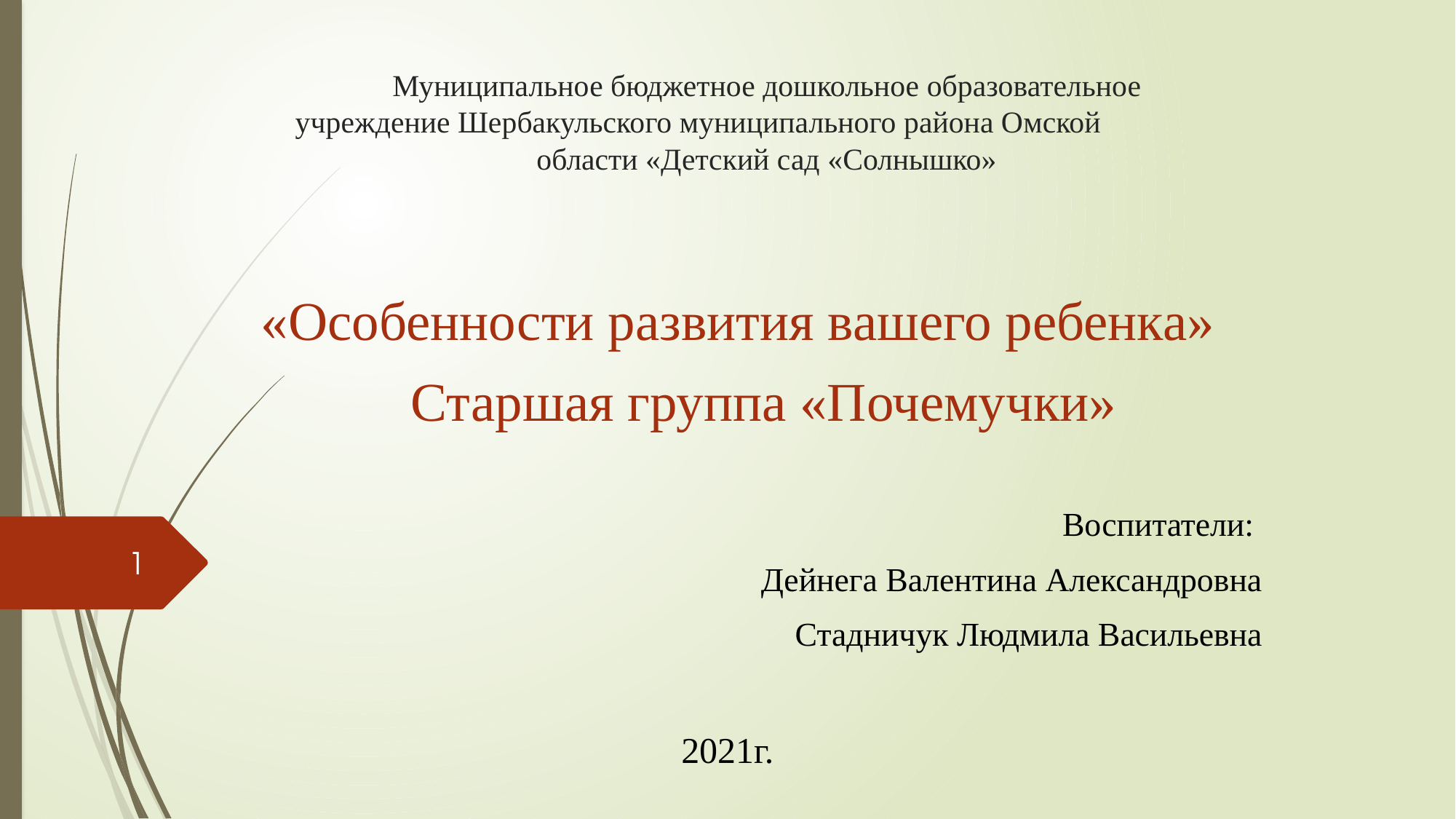

# Муниципальное бюджетное дошкольное образовательное учреждение Шербакульского муниципального района Омской области «Детский сад «Солнышко»
     «Особенности развития вашего ребенка»
                Старшая группа «Почемучки»

Воспитатели:
Дейнега Валентина Александровна
Стадничук Людмила Васильевна

2021г.
1